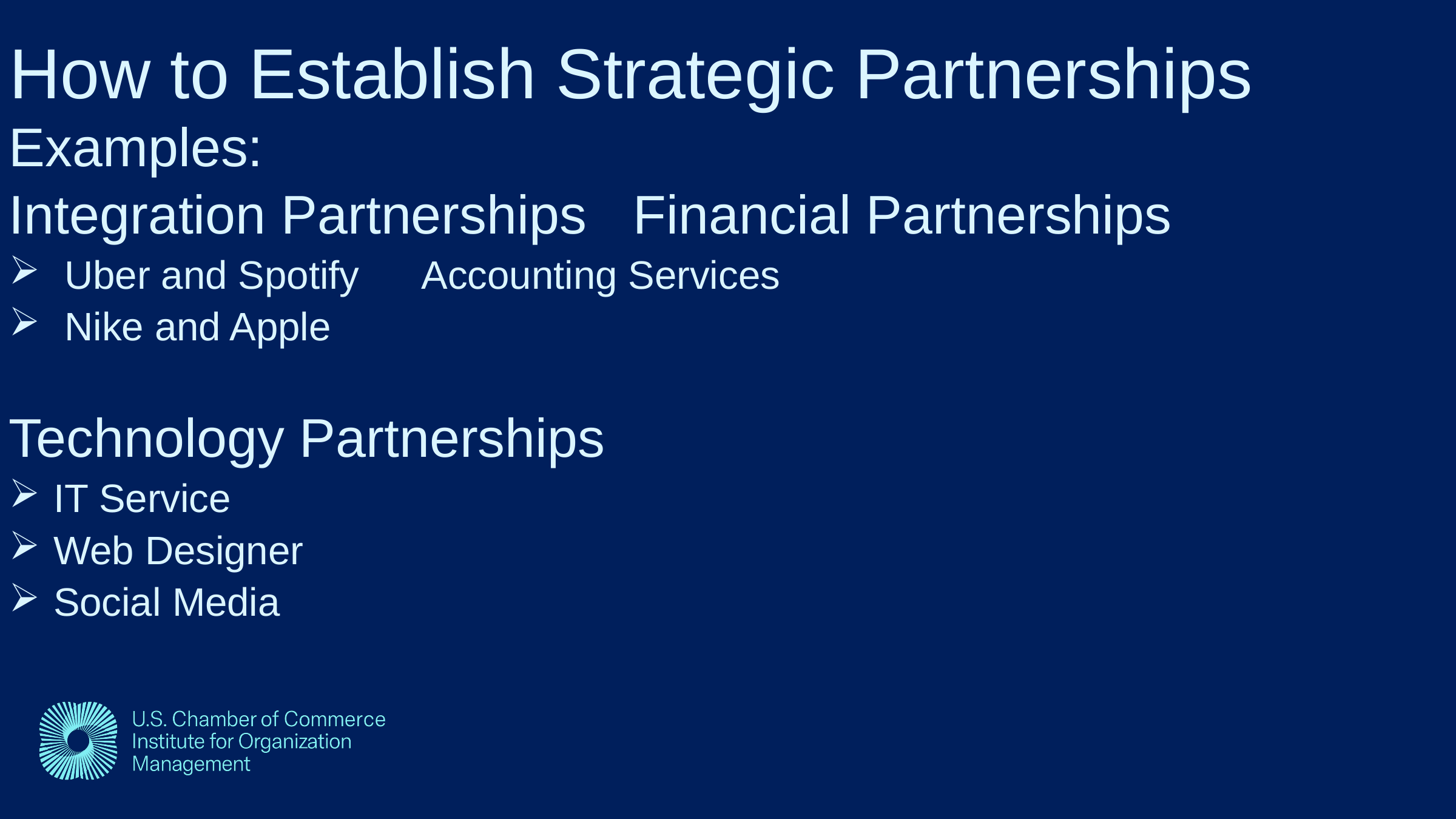

Examples:
Integration Partnerships			Financial Partnerships
Uber and Spotify					Accounting Services
Nike and Apple

Technology Partnerships
IT Service
Web Designer
Social Media